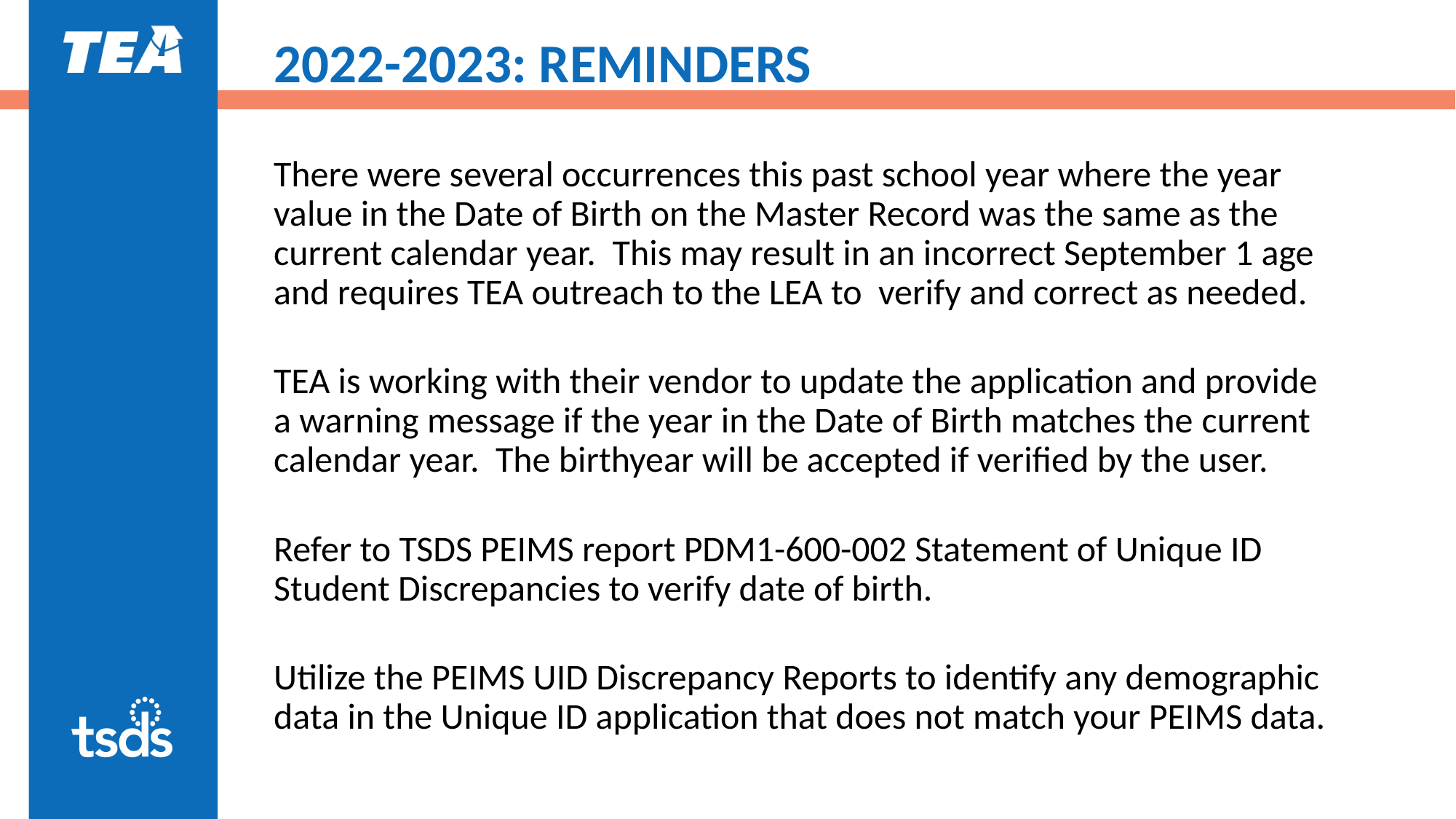

# 2022-2023: REMINDERS
There were several occurrences this past school year where the year value in the Date of Birth on the Master Record was the same as the current calendar year.  This may result in an incorrect September 1 age and requires TEA outreach to the LEA to  verify and correct as needed.

TEA is working with their vendor to update the application and provide a warning message if the year in the Date of Birth matches the current calendar year.  The birthyear will be accepted if verified by the user.​

Refer to TSDS PEIMS report PDM1-600-002 Statement of Unique ID Student Discrepancies to verify date of birth.

Utilize the PEIMS UID Discrepancy Reports to identify any demographic data in the Unique ID application that does not match your PEIMS data.